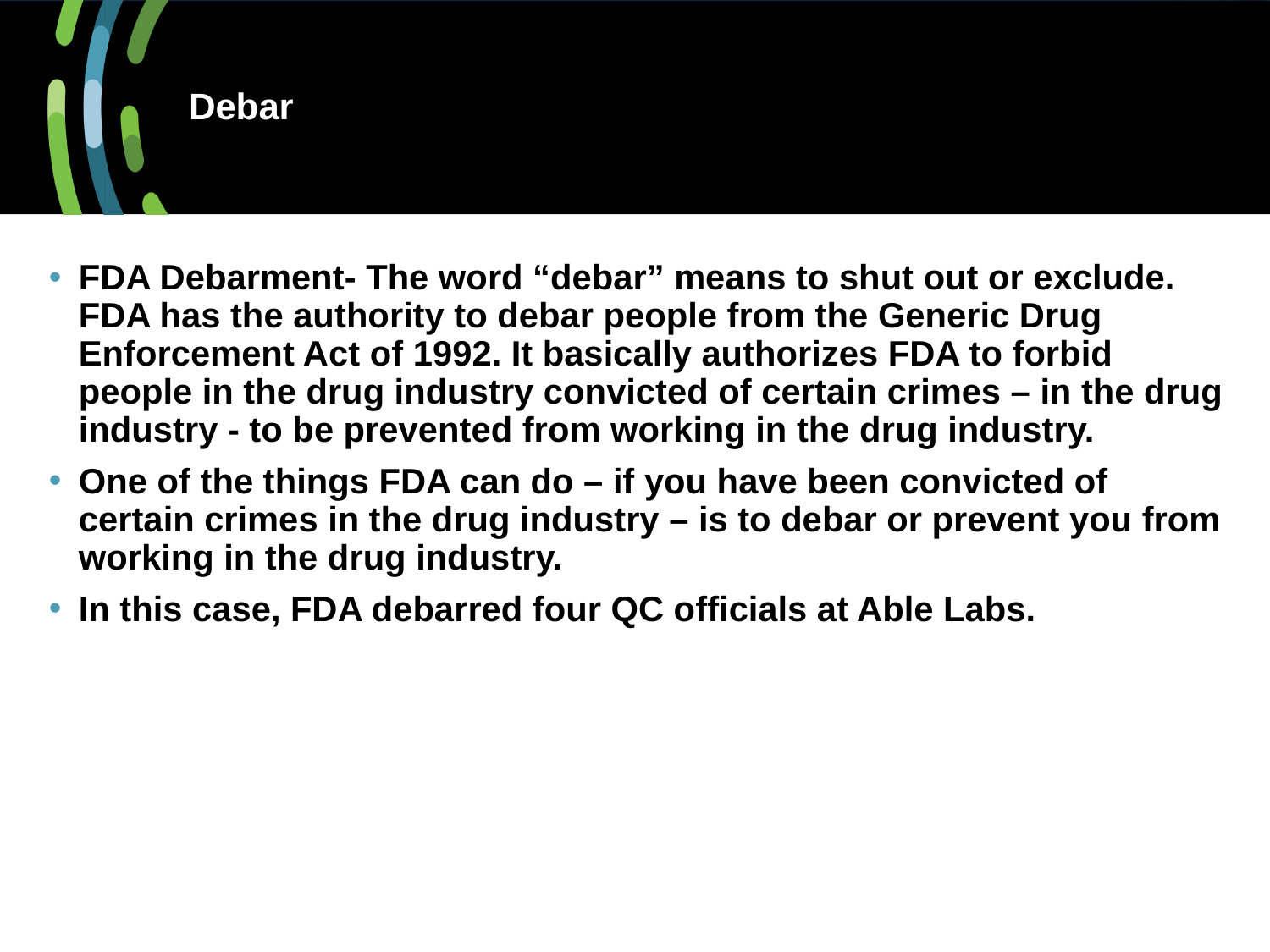

# Debar
FDA Debarment- The word “debar” means to shut out or exclude. FDA has the authority to debar people from the Generic Drug Enforcement Act of 1992. It basically authorizes FDA to forbid people in the drug industry convicted of certain crimes – in the drug industry - to be prevented from working in the drug industry.
One of the things FDA can do – if you have been convicted of certain crimes in the drug industry – is to debar or prevent you from working in the drug industry.
In this case, FDA debarred four QC officials at Able Labs.